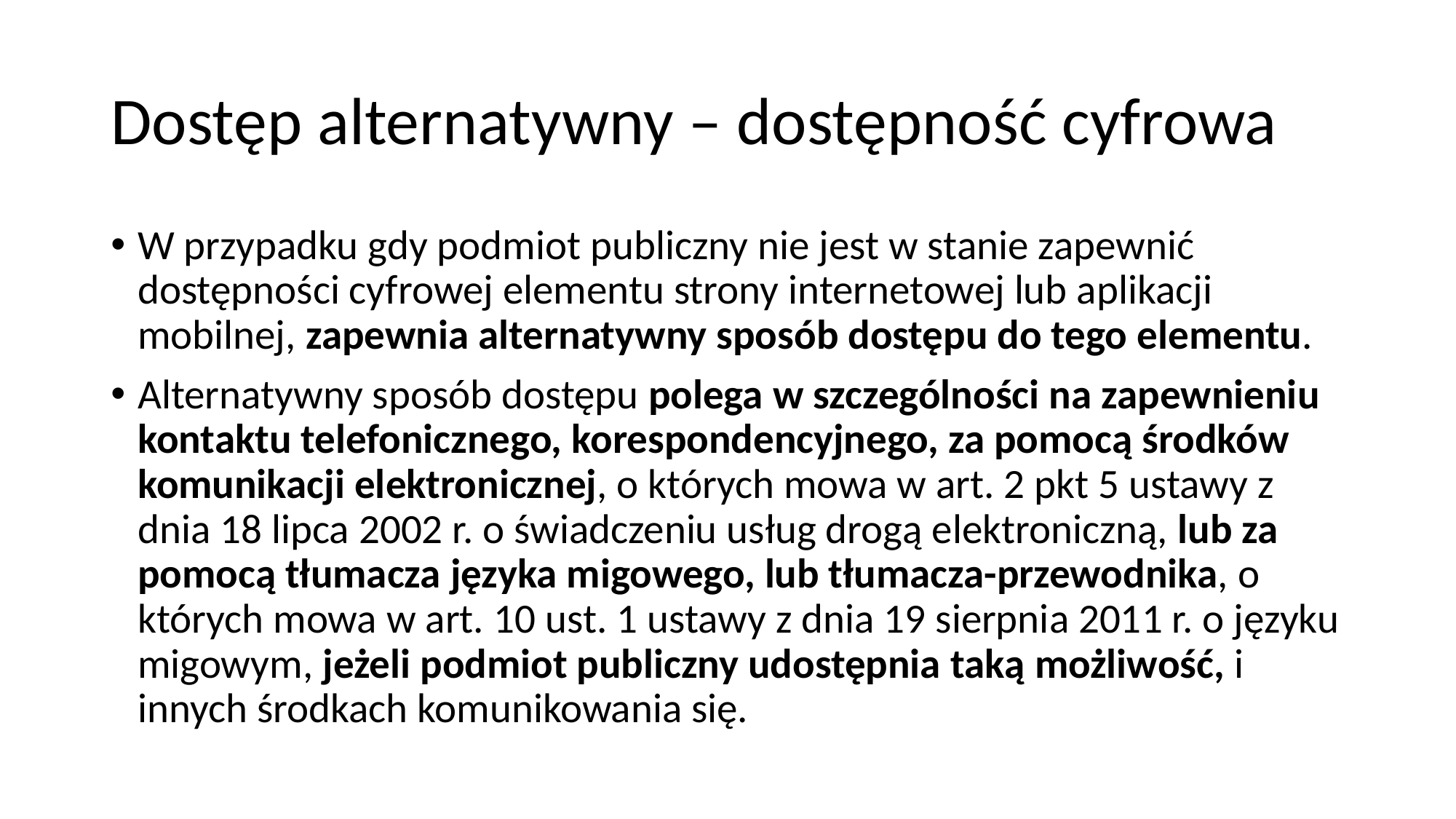

# Dostęp alternatywny – dostępność cyfrowa
W przypadku gdy podmiot publiczny nie jest w stanie zapewnić dostępności cyfrowej elementu strony internetowej lub aplikacji mobilnej, zapewnia alternatywny sposób dostępu do tego elementu.
Alternatywny sposób dostępu polega w szczególności na zapewnieniu kontaktu telefonicznego, korespondencyjnego, za pomocą środków komunikacji elektronicznej, o których mowa w art. 2 pkt 5 ustawy z dnia 18 lipca 2002 r. o świadczeniu usług drogą elektroniczną, lub za pomocą tłumacza języka migowego, lub tłumacza-przewodnika, o których mowa w art. 10 ust. 1 ustawy z dnia 19 sierpnia 2011 r. o języku migowym, jeżeli podmiot publiczny udostępnia taką możliwość, i innych środkach komunikowania się.